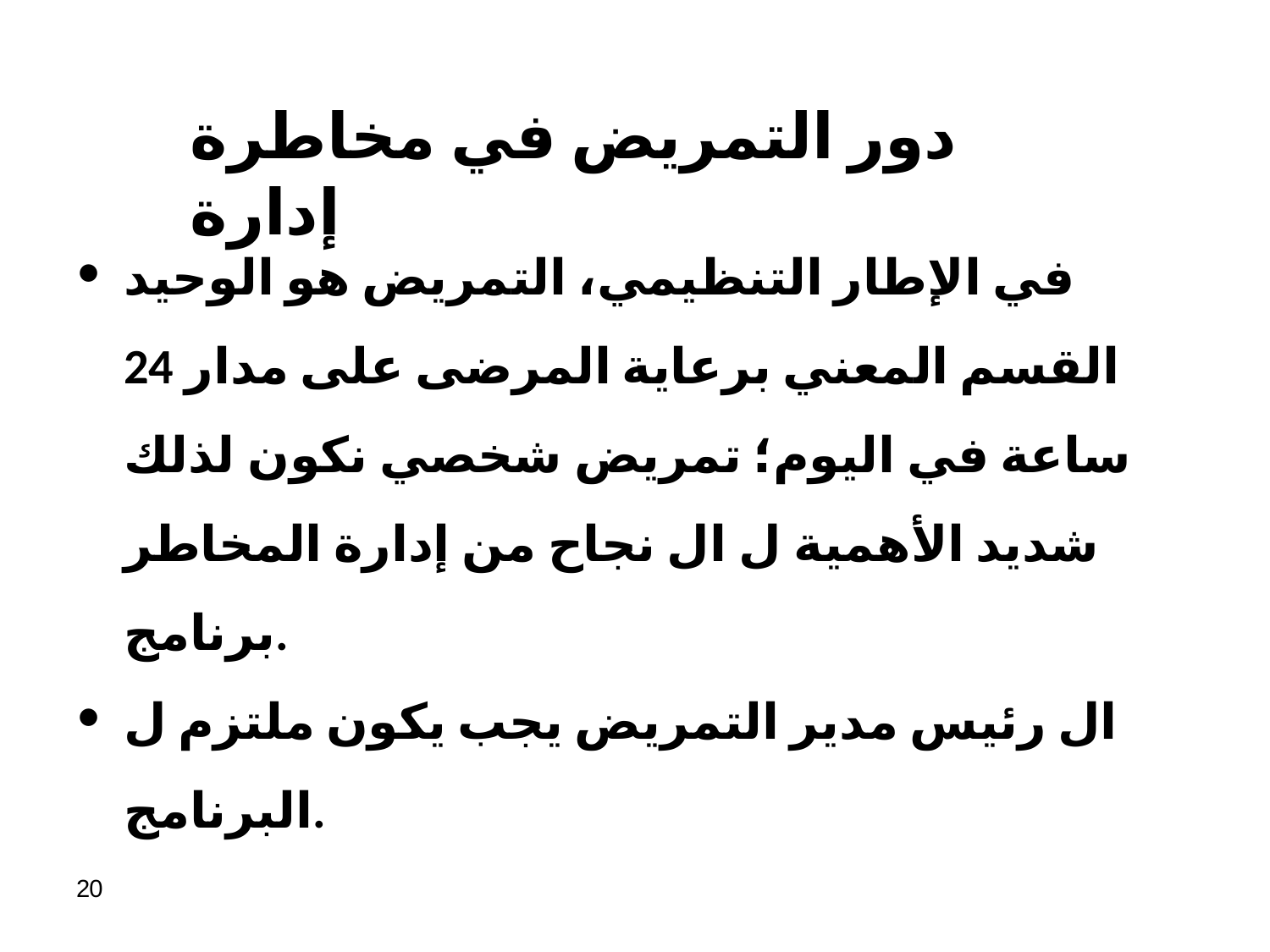

# دور التمريض في مخاطرة إدارة
في الإطار التنظيمي، التمريض هو الوحيد القسم المعني برعاية المرضى على مدار 24 ساعة في اليوم؛ تمريض شخصي نكون لذلك شديد الأهمية ل ال نجاح من إدارة المخاطر برنامج.
ال رئيس مدير التمريض يجب يكون ملتزم ل البرنامج.
20